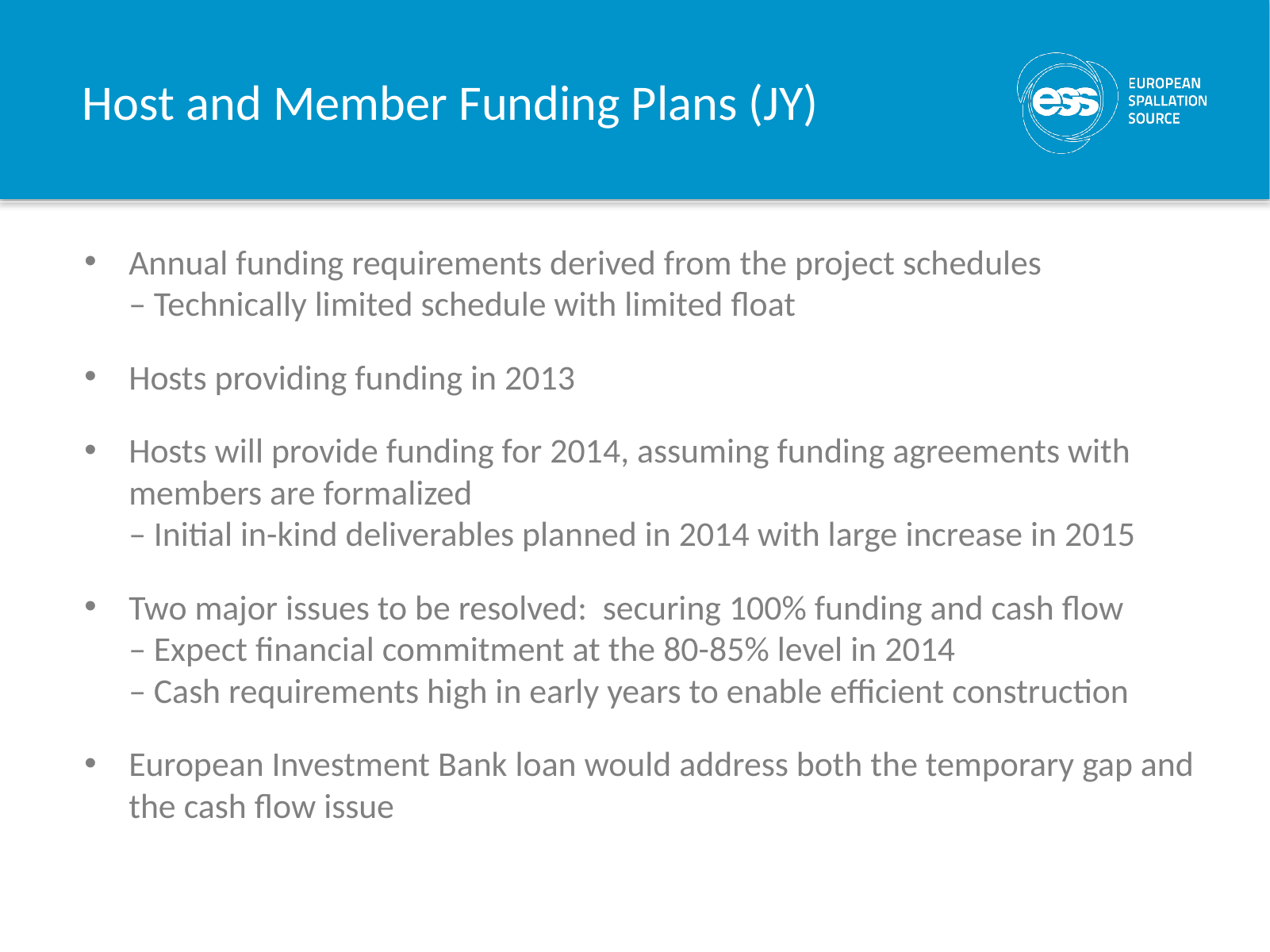

# Host and Member Funding Plans (JY)
Annual funding requirements derived from the project schedules
– Technically limited schedule with limited float
Hosts providing funding in 2013
Hosts will provide funding for 2014, assuming funding agreements with members are formalized
– Initial in-kind deliverables planned in 2014 with large increase in 2015
Two major issues to be resolved:  securing 100% funding and cash flow
– Expect financial commitment at the 80-85% level in 2014
– Cash requirements high in early years to enable efficient construction
European Investment Bank loan would address both the temporary gap and the cash flow issue